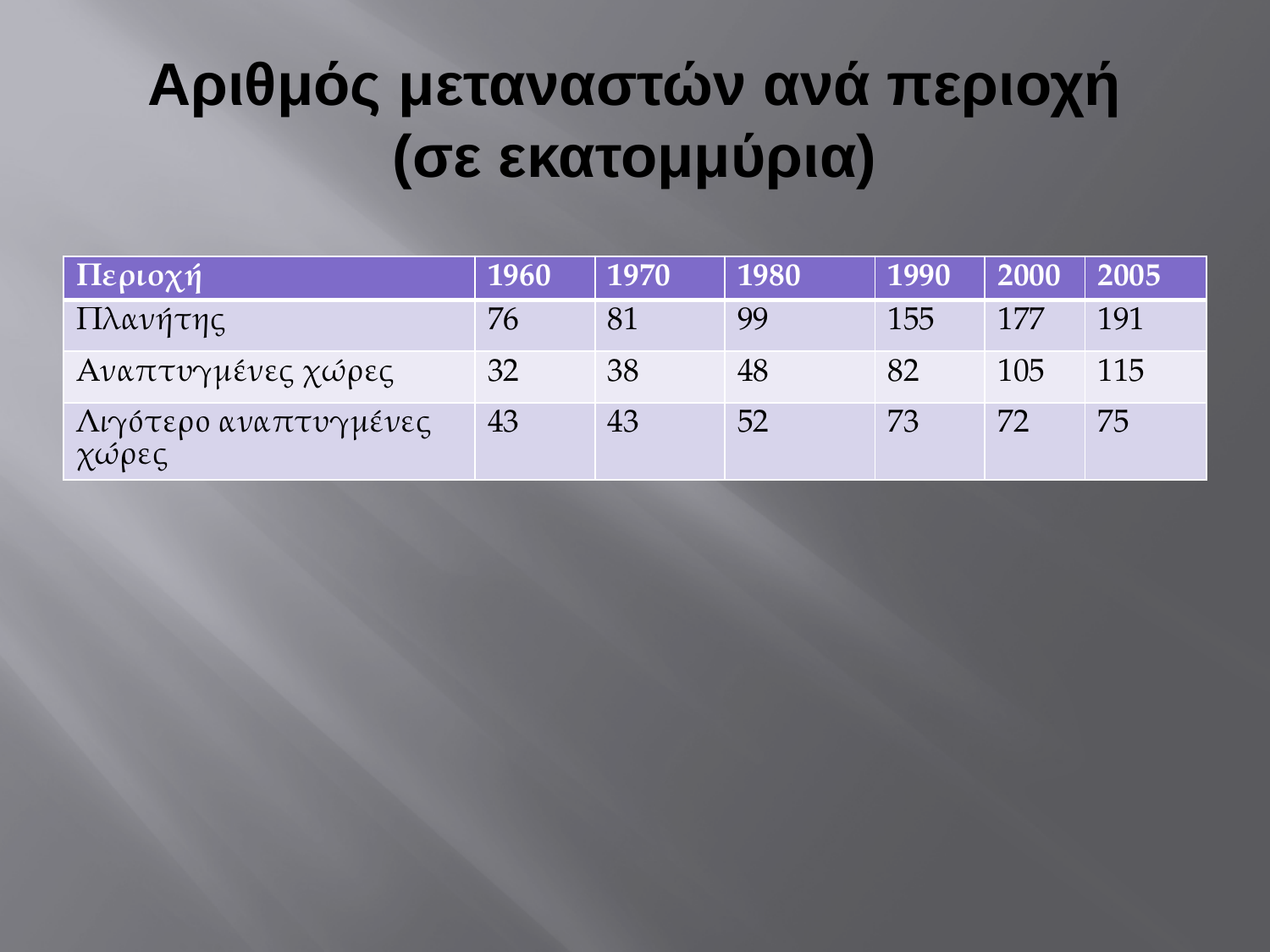

# Αριθμός μεταναστών ανά περιοχή (σε εκατομμύρια)
| Περιοχή | 1960 | 1970 | 1980 | 1990 | 2000 | 2005 |
| --- | --- | --- | --- | --- | --- | --- |
| Πλανήτης | 76 | 81 | 99 | 155 | 177 | 191 |
| Αναπτυγμένες χώρες | 32 | 38 | 48 | 82 | 105 | 115 |
| Λιγότερο αναπτυγμένες χώρες | 43 | 43 | 52 | 73 | 72 | 75 |